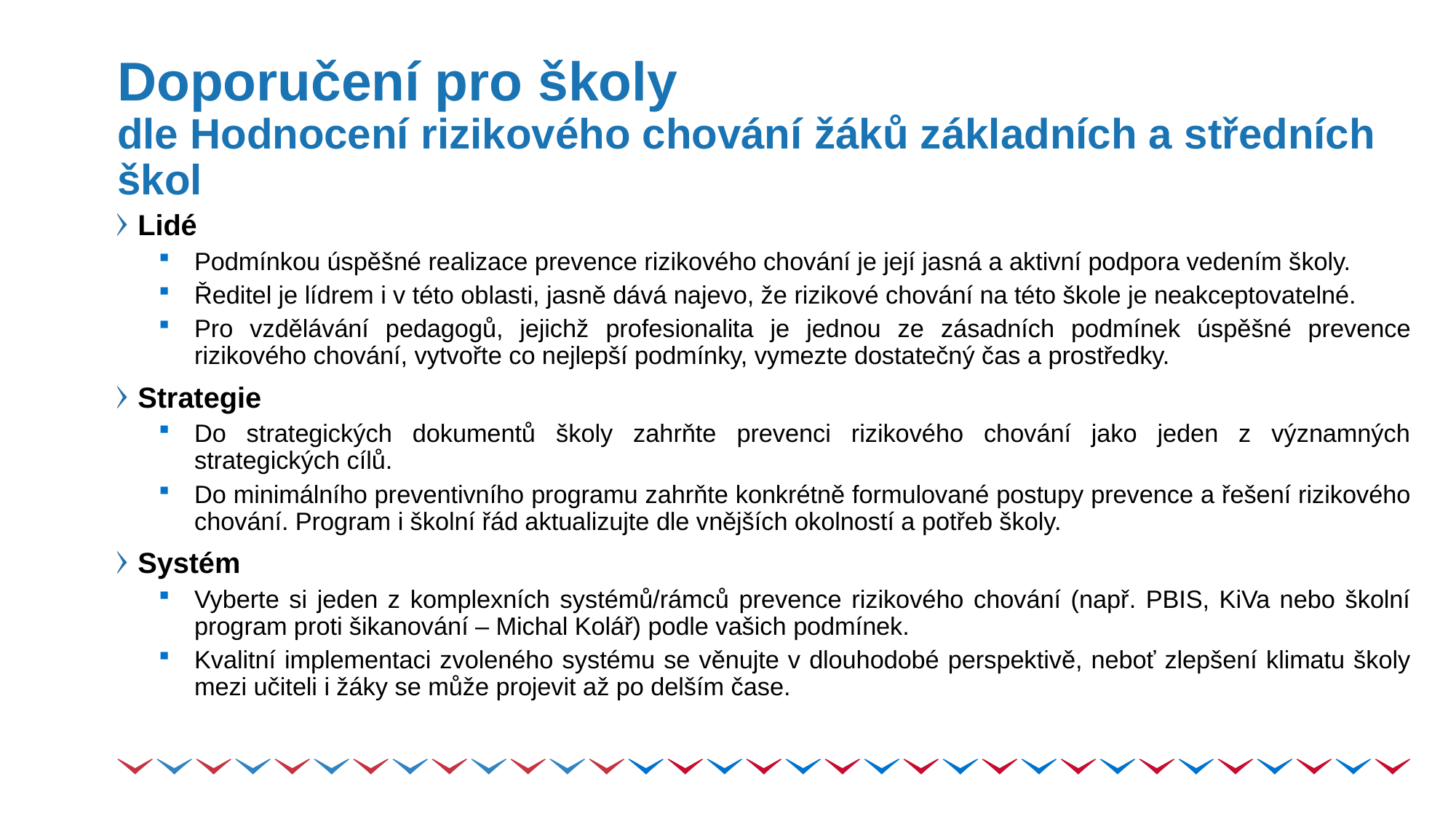

# Doporučení pro školy dle Hodnocení rizikového chování žáků základních a středních škol
Lidé
Podmínkou úspěšné realizace prevence rizikového chování je její jasná a aktivní podpora vedením školy.
Ředitel je lídrem i v této oblasti, jasně dává najevo, že rizikové chování na této škole je neakceptovatelné.
Pro vzdělávání pedagogů, jejichž profesionalita je jednou ze zásadních podmínek úspěšné prevence rizikového chování, vytvořte co nejlepší podmínky, vymezte dostatečný čas a prostředky.
Strategie
Do strategických dokumentů školy zahrňte prevenci rizikového chování jako jeden z významných strategických cílů.
Do minimálního preventivního programu zahrňte konkrétně formulované postupy prevence a řešení rizikového chování. Program i školní řád aktualizujte dle vnějších okolností a potřeb školy.
Systém
Vyberte si jeden z komplexních systémů/rámců prevence rizikového chování (např. PBIS, KiVa nebo školní program proti šikanování – Michal Kolář) podle vašich podmínek.
Kvalitní implementaci zvoleného systému se věnujte v dlouhodobé perspektivě, neboť zlepšení klimatu školy mezi učiteli i žáky se může projevit až po delším čase.